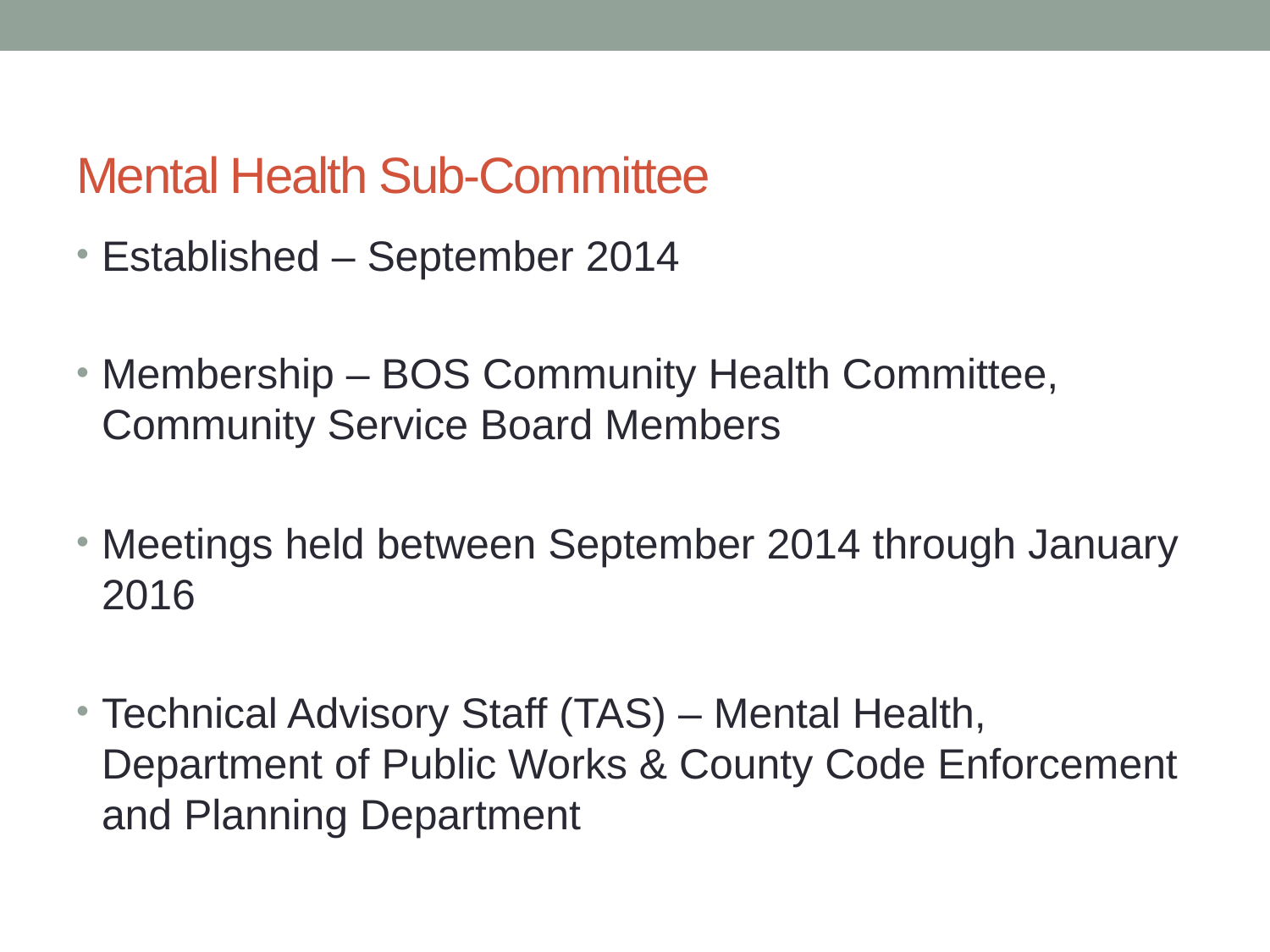

# Mental Health Sub-Committee
Established – September 2014

Membership – BOS Community Health Committee, Community Service Board Members

Meetings held between September 2014 through January 2016

Technical Advisory Staff (TAS) – Mental Health, Department of Public Works & County Code Enforcement and Planning Department